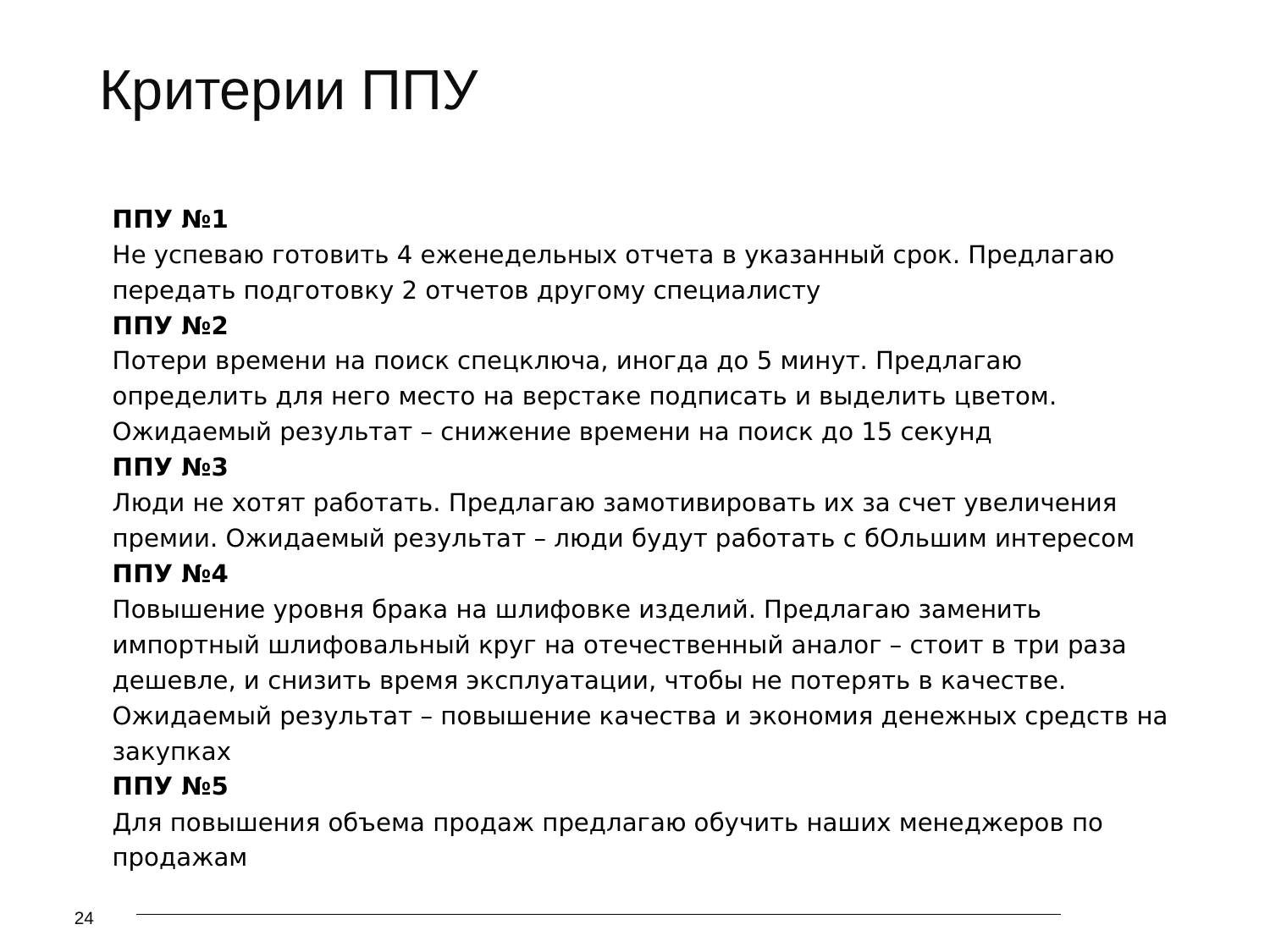

# Критерии ППУ
ППУ №1
Не успеваю готовить 4 еженедельных отчета в указанный срок. Предлагаю передать подготовку 2 отчетов другому специалисту
ППУ №2
Потери времени на поиск спецключа, иногда до 5 минут. Предлагаю определить для него место на верстаке подписать и выделить цветом. Ожидаемый результат – снижение времени на поиск до 15 секунд
ППУ №3
Люди не хотят работать. Предлагаю замотивировать их за счет увеличения премии. Ожидаемый результат – люди будут работать с бОльшим интересом
ППУ №4
Повышение уровня брака на шлифовке изделий. Предлагаю заменить импортный шлифовальный круг на отечественный аналог – стоит в три раза дешевле, и снизить время эксплуатации, чтобы не потерять в качестве. Ожидаемый результат – повышение качества и экономия денежных средств на закупках
ППУ №5
Для повышения объема продаж предлагаю обучить наших менеджеров по продажам

24